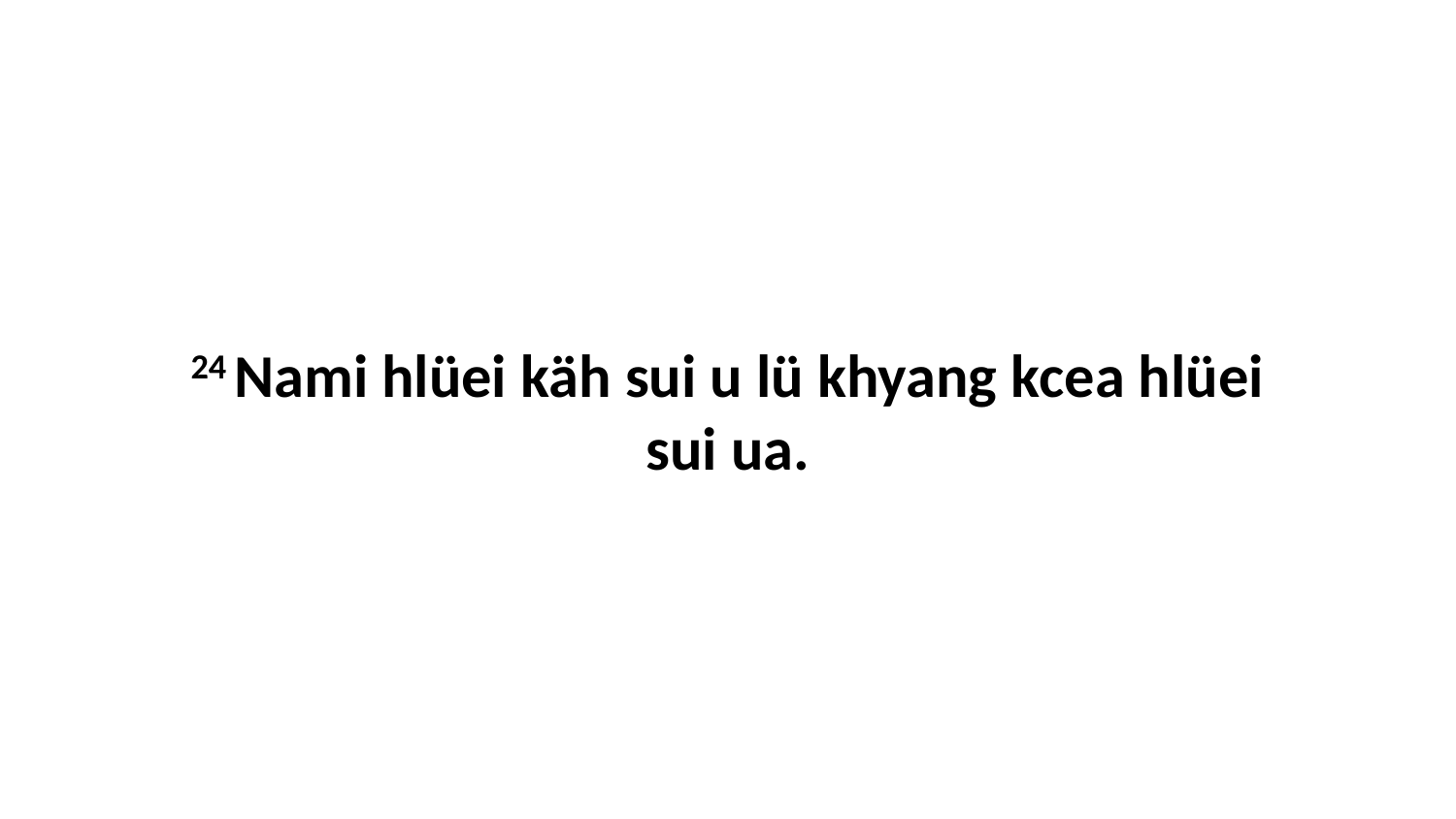

24 Nami hlüei käh sui u lü khyang kcea hlüei sui ua.